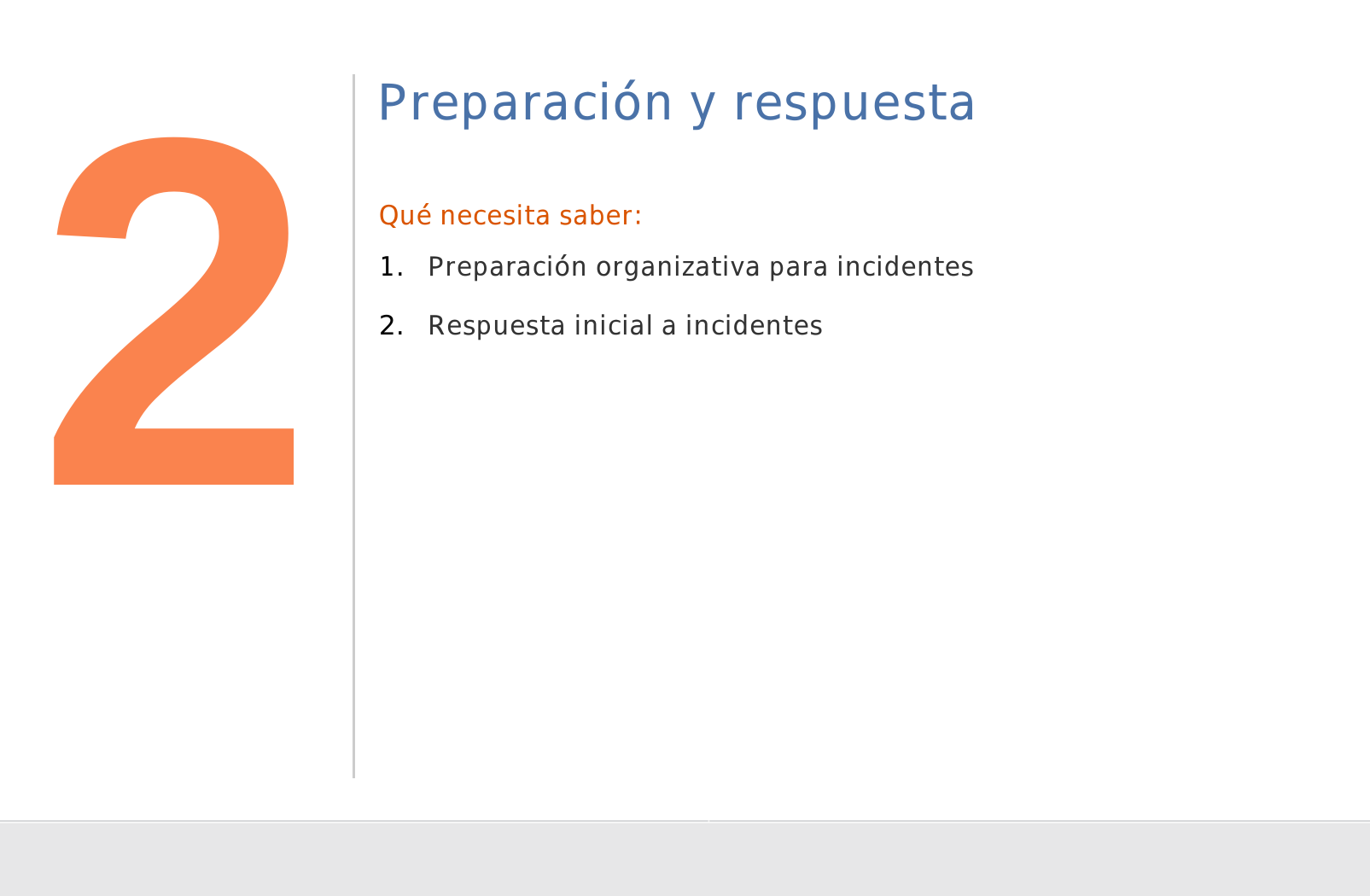

2
Preparación y respuesta
Qué necesita saber:
Preparación organizativa para incidentes
Respuesta inicial a incidentes